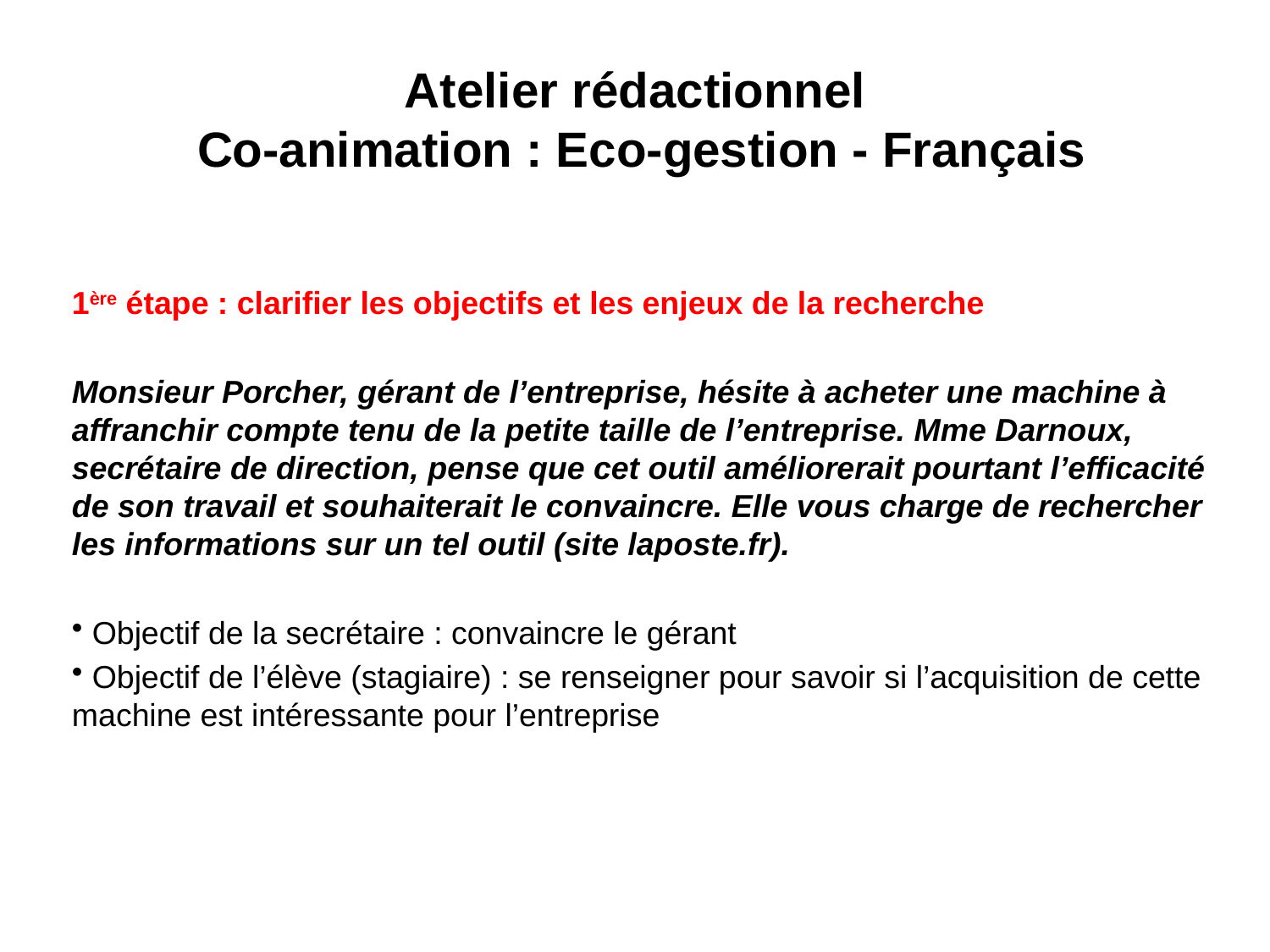

# Atelier rédactionnel Co-animation : Eco-gestion - Français
1ère étape : clarifier les objectifs et les enjeux de la recherche

Monsieur Porcher, gérant de l’entreprise, hésite à acheter une machine à affranchir compte tenu de la petite taille de l’entreprise. Mme Darnoux, secrétaire de direction, pense que cet outil améliorerait pourtant l’efficacité de son travail et souhaiterait le convaincre. Elle vous charge de rechercher les informations sur un tel outil (site laposte.fr).

 Objectif de la secrétaire : convaincre le gérant
 Objectif de l’élève (stagiaire) : se renseigner pour savoir si l’acquisition de cette machine est intéressante pour l’entreprise